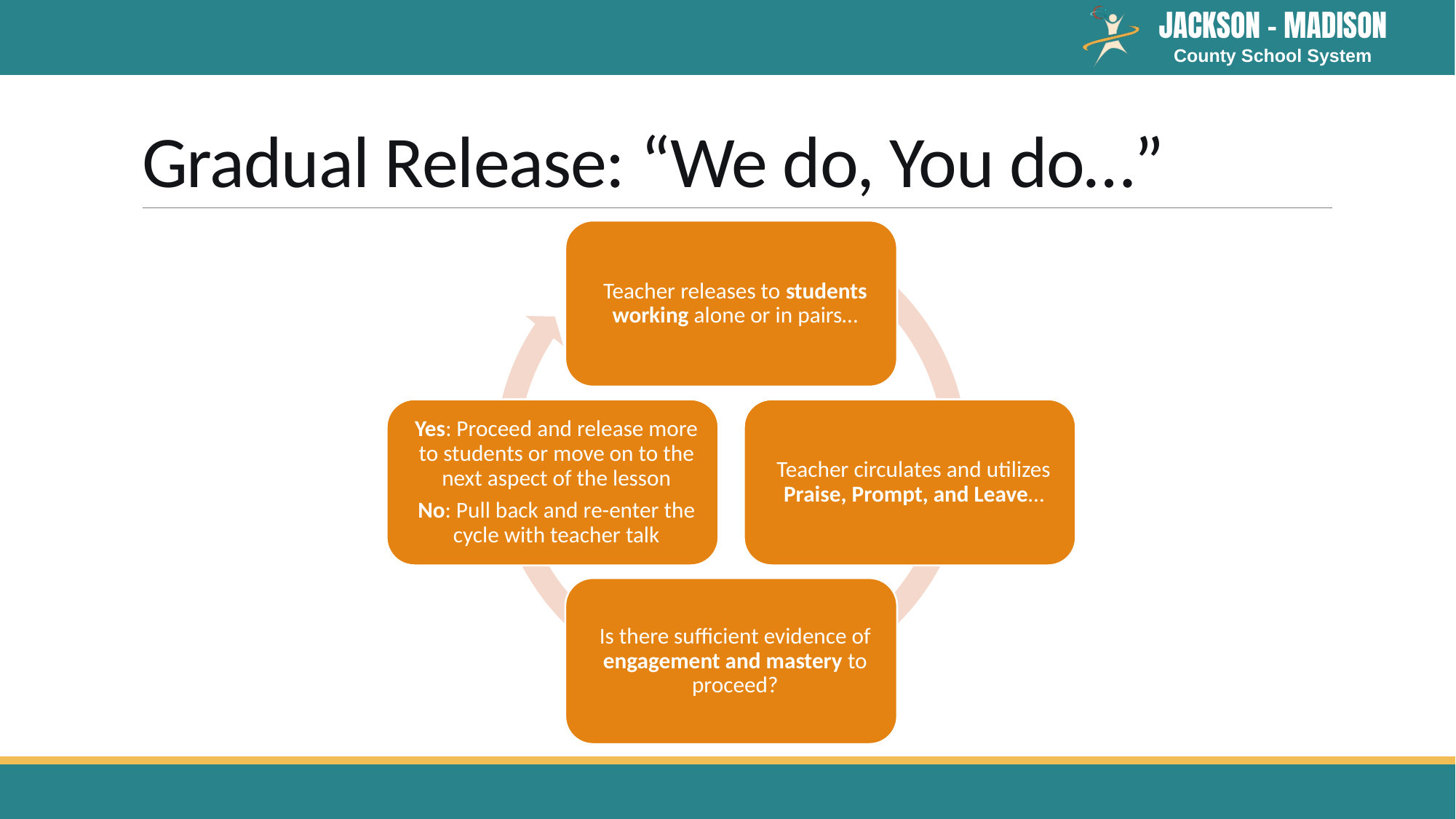

# Gradual Release: “We do, You do…”

Teacher releases to students working alone or in pairs…
Teacher circulates and utilizes Praise, Prompt, and Leave…
Is there sufficient evidence of engagement and mastery to proceed?
Yes: Proceed and release more to students or move on to the next aspect of the lesson
No: Pull back and re-enter the cycle with teacher talk